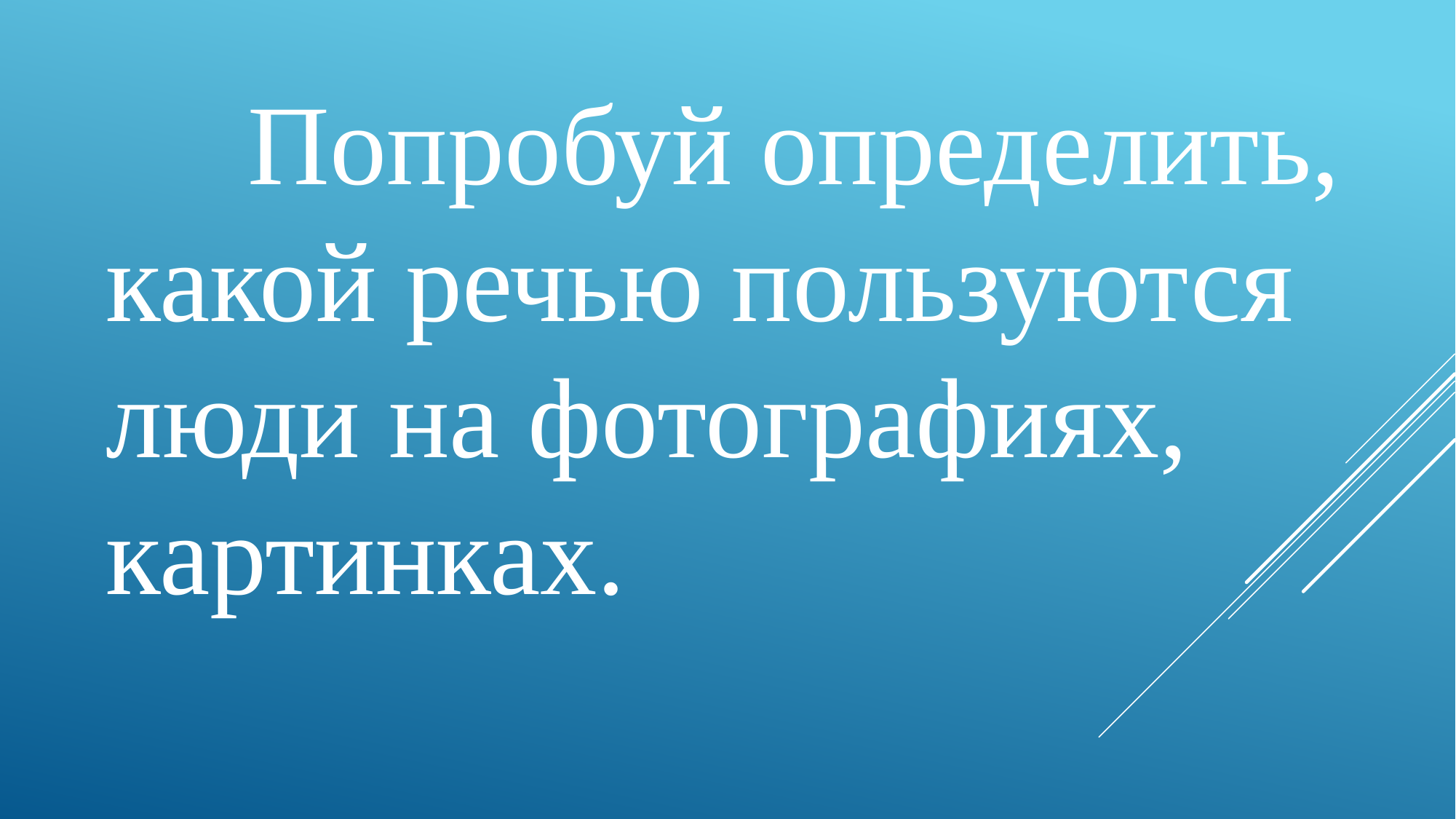

Попробуй определить,
какой речью пользуются
люди на фотографиях,
картинках.